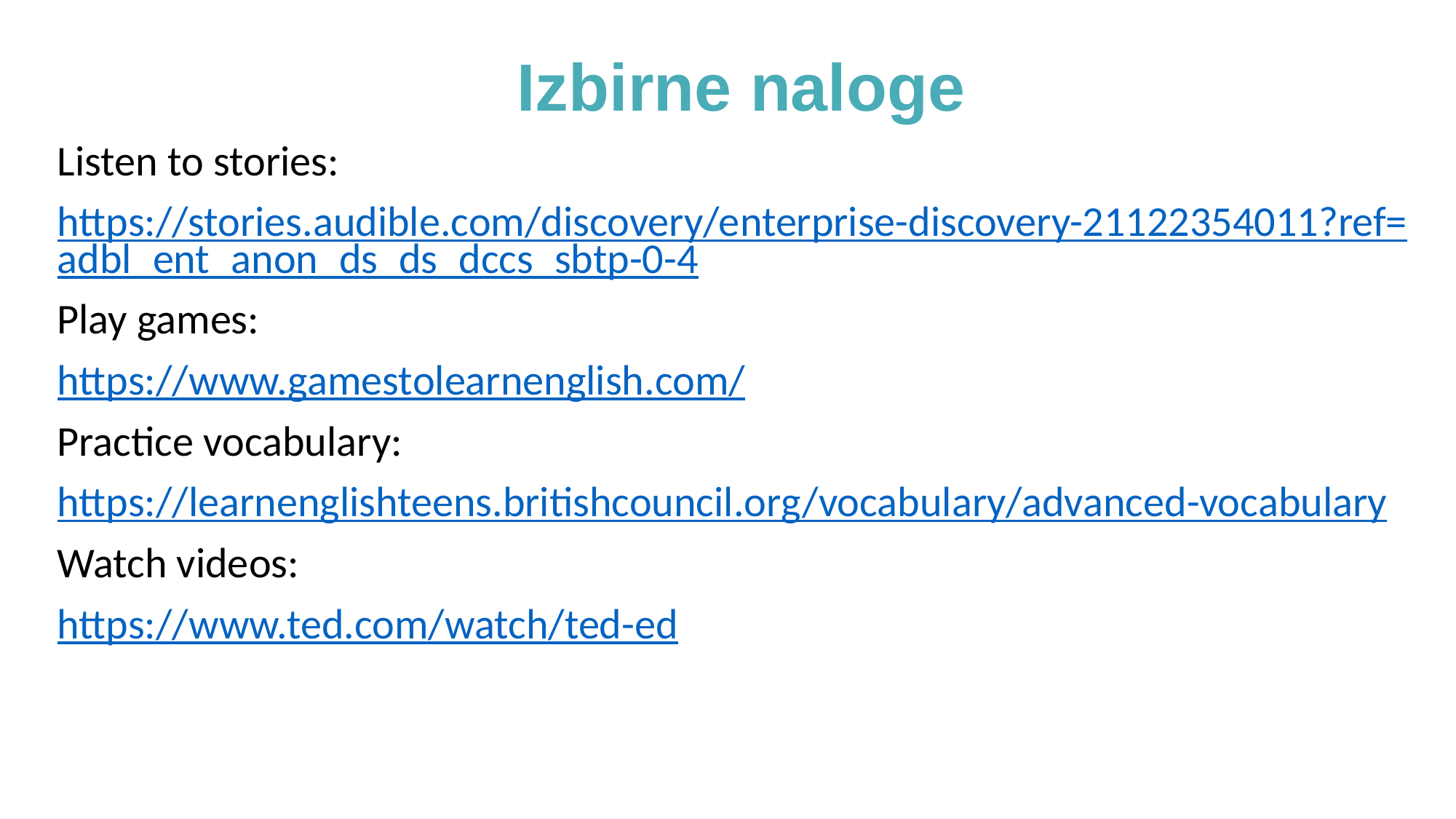

# Izbirne naloge
Listen to stories:
https://stories.audible.com/discovery/enterprise-discovery-21122354011?ref=adbl_ent_anon_ds_ds_dccs_sbtp-0-4
Play games:
https://www.gamestolearnenglish.com/
Practice vocabulary:
https://learnenglishteens.britishcouncil.org/vocabulary/advanced-vocabulary
Watch videos:
https://www.ted.com/watch/ted-ed